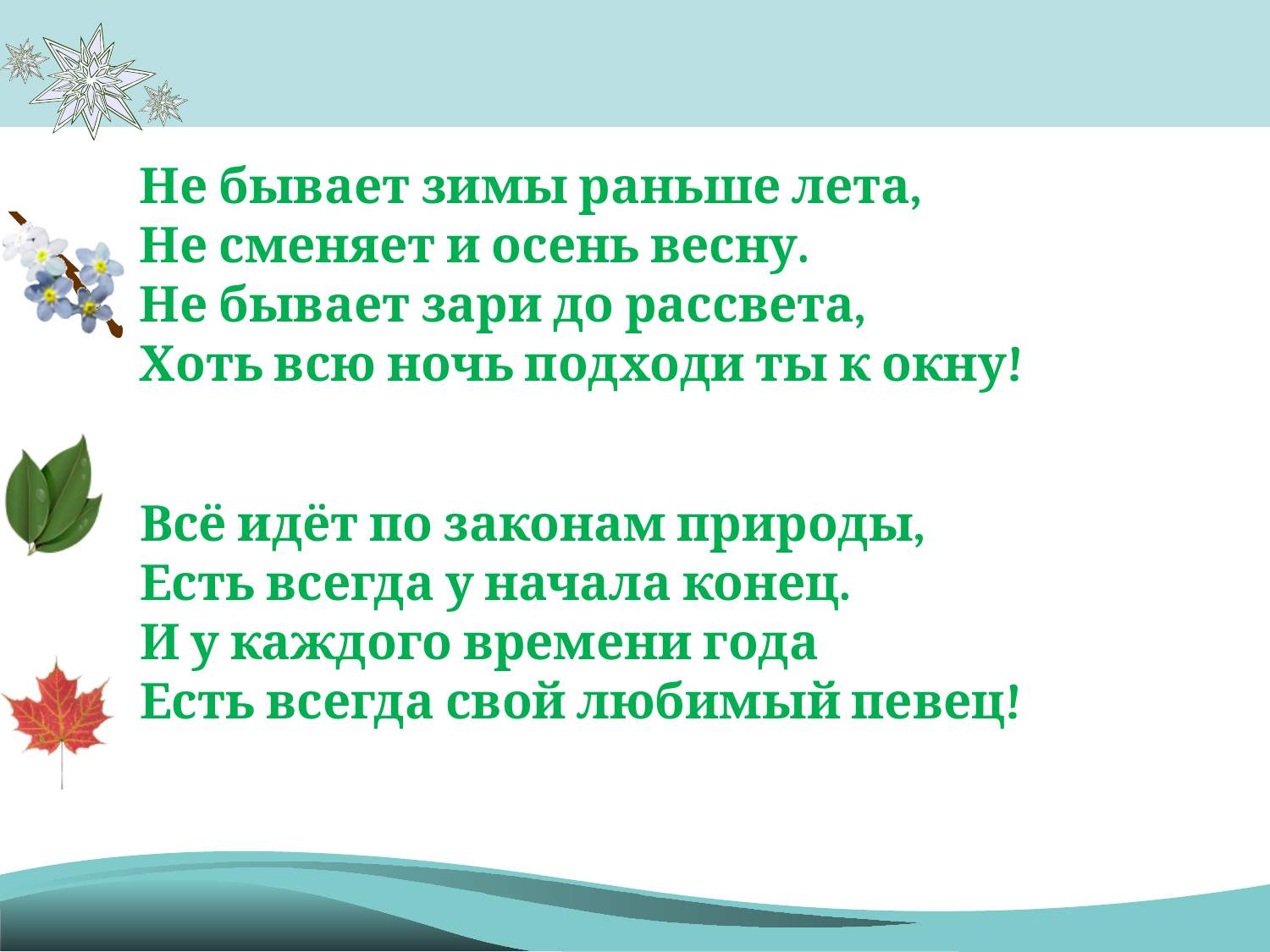

Всё идёт по законам природы,
Есть всегда у начала конец.
И у каждого времени года
Есть всегда свой любимый певец!

Не бывает зимы раньше лета,
Не сменяет и осень весну.
Не бывает зари до рассвета,
Хоть всю ночь подходи ты к окну!